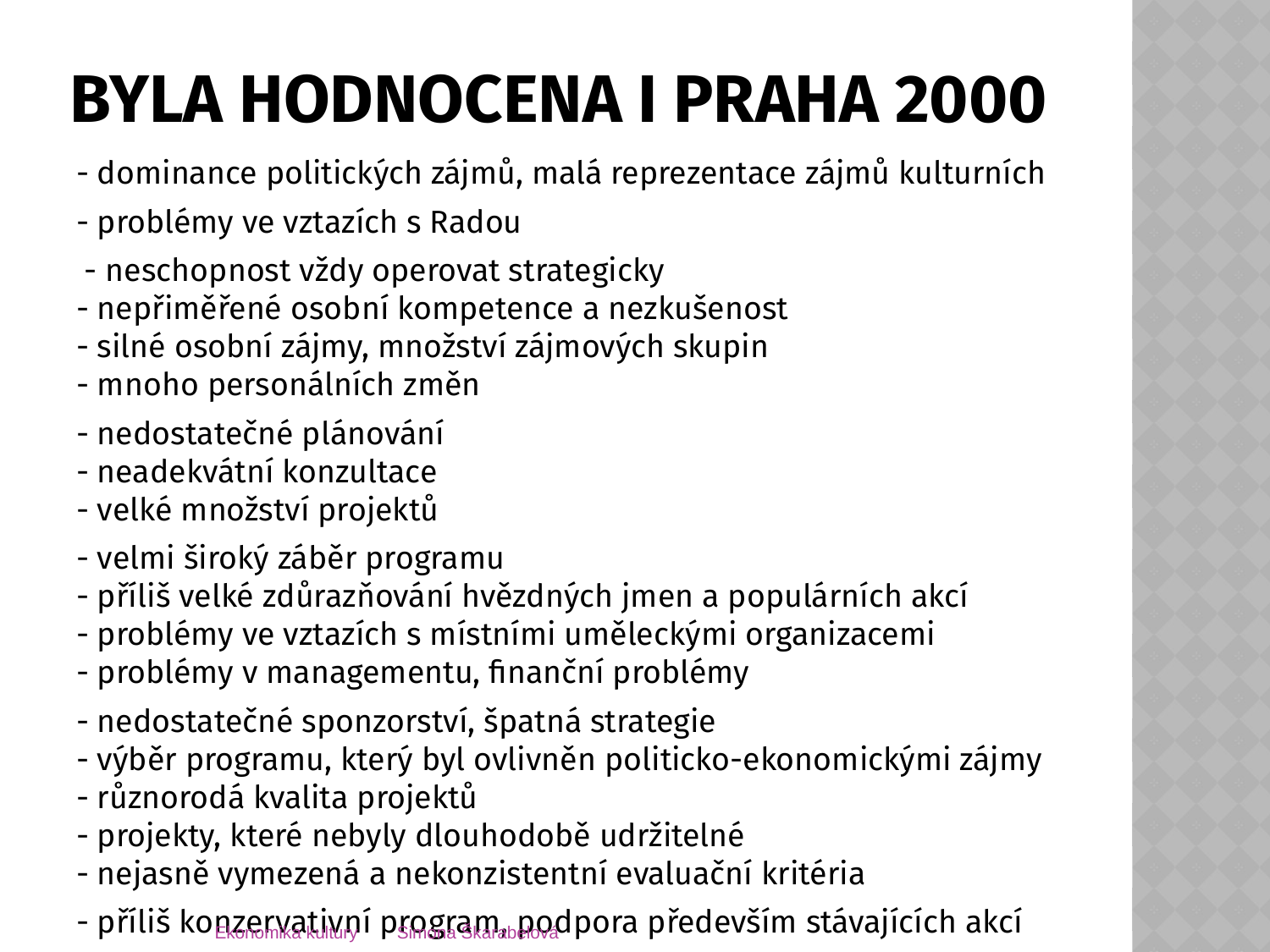

# Byla hodnocena i Praha 2000
- dominance politických zájmů, malá reprezentace zájmů kulturních
- problémy ve vztazích s Radou
 - neschopnost vždy operovat strategicky
- nepřiměřené osobní kompetence a nezkušenost
- silné osobní zájmy, množství zájmových skupin
- mnoho personálních změn
- nedostatečné plánování
- neadekvátní konzultace
- velké množství projektů
- velmi široký záběr programu
- příliš velké zdůrazňování hvězdných jmen a populárních akcí
- problémy ve vztazích s místními uměleckými organizacemi
- problémy v managementu, finanční problémy
- nedostatečné sponzorství, špatná strategie
- výběr programu, který byl ovlivněn politicko-ekonomickými zájmy
- různorodá kvalita projektů
- projekty, které nebyly dlouhodobě udržitelné
- nejasně vymezená a nekonzistentní evaluační kritéria
- příliš konzervativní program, podpora především stávajících akcí

Ekonomika kultury        Simona Škarabelová